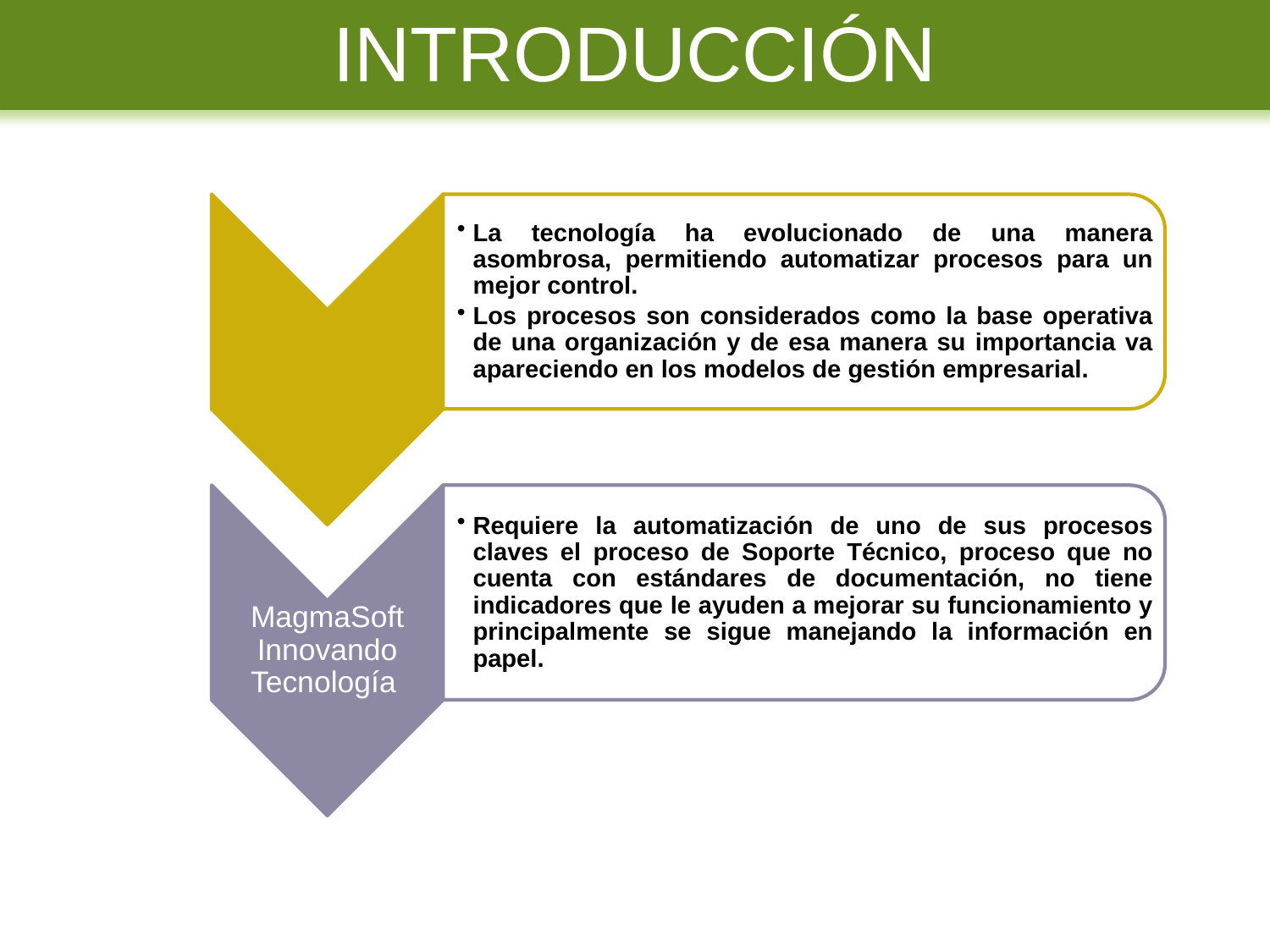

INTRODUCCIÓN

La tecnología ha evolucionado de una manera asombrosa, permitiendo automatizar procesos para un mejor control.
Los procesos son considerados como la base operativa de una organización y de esa manera su importancia va apareciendo en los modelos de gestión empresarial.
MagmaSoft Innovando Tecnología
Requiere la automatización de uno de sus procesos claves el proceso de Soporte Técnico, proceso que no cuenta con estándares de documentación, no tiene indicadores que le ayuden a mejorar su funcionamiento y principalmente se sigue manejando la información en papel.